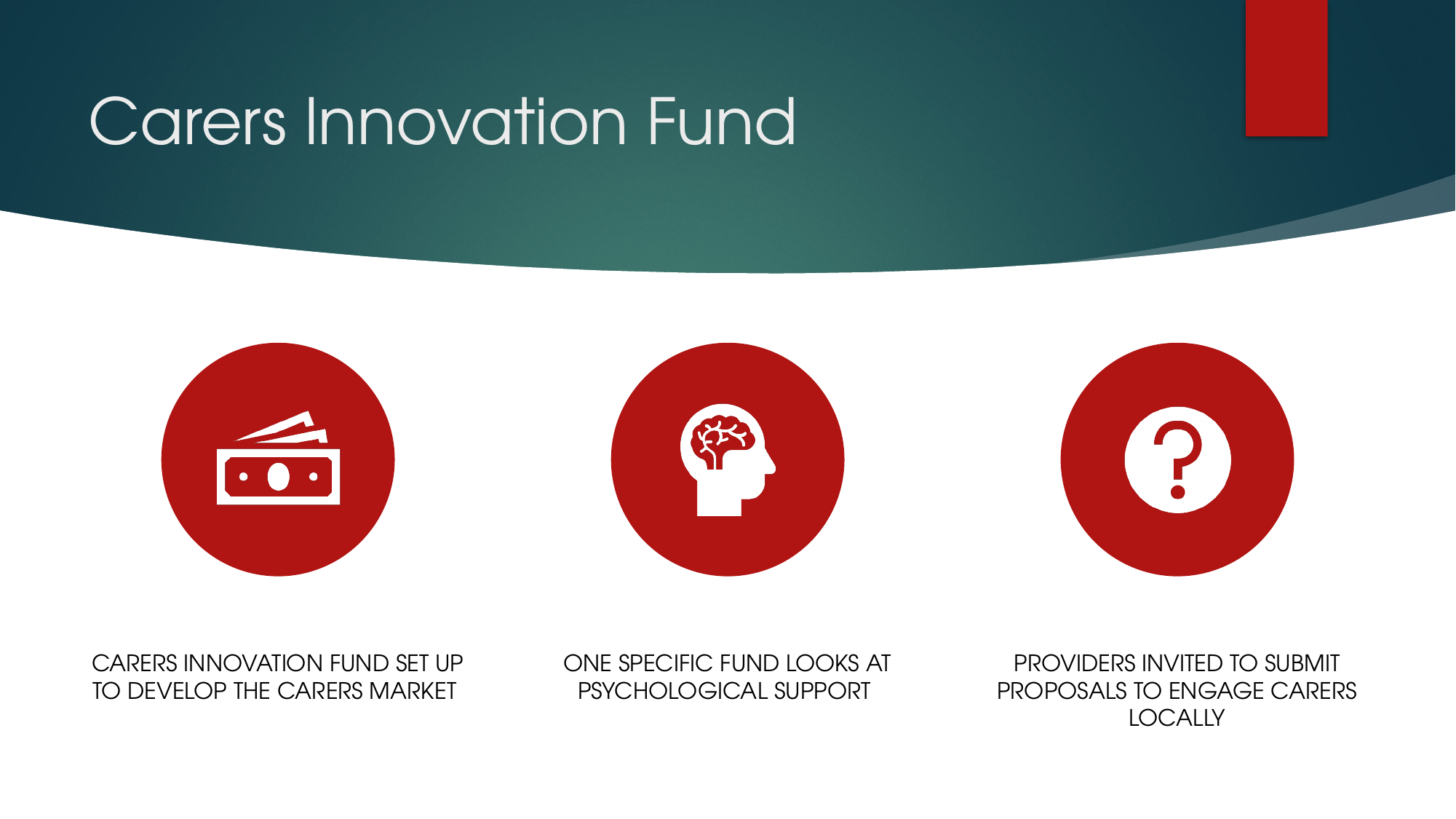

# Carers Innovation Fund

Carers innovation fund set up to develop the carers market
One specific fund looks at Psychological support
Providers invited to submit Proposals to engage Carers Locally